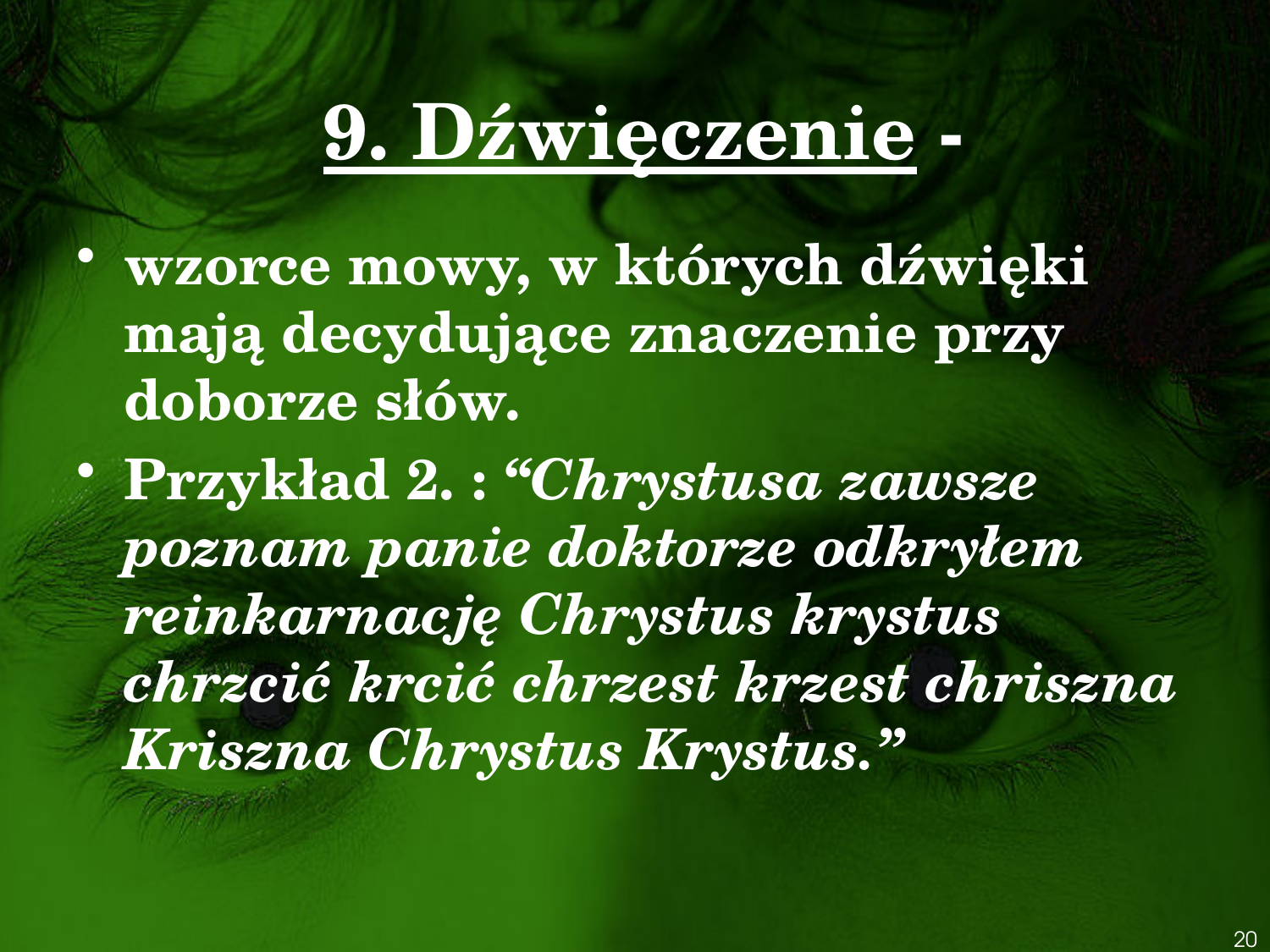

# 9. Dźwięczenie -
wzorce mowy, w których dźwięki mają decydujące znaczenie przy doborze słów.
Przykład 2. : “Chrystusa zawsze poznam panie doktorze odkryłem reinkarnację Chrystus krystus chrzcić krcić chrzest krzest chriszna Kriszna Chrystus Krystus.”

20